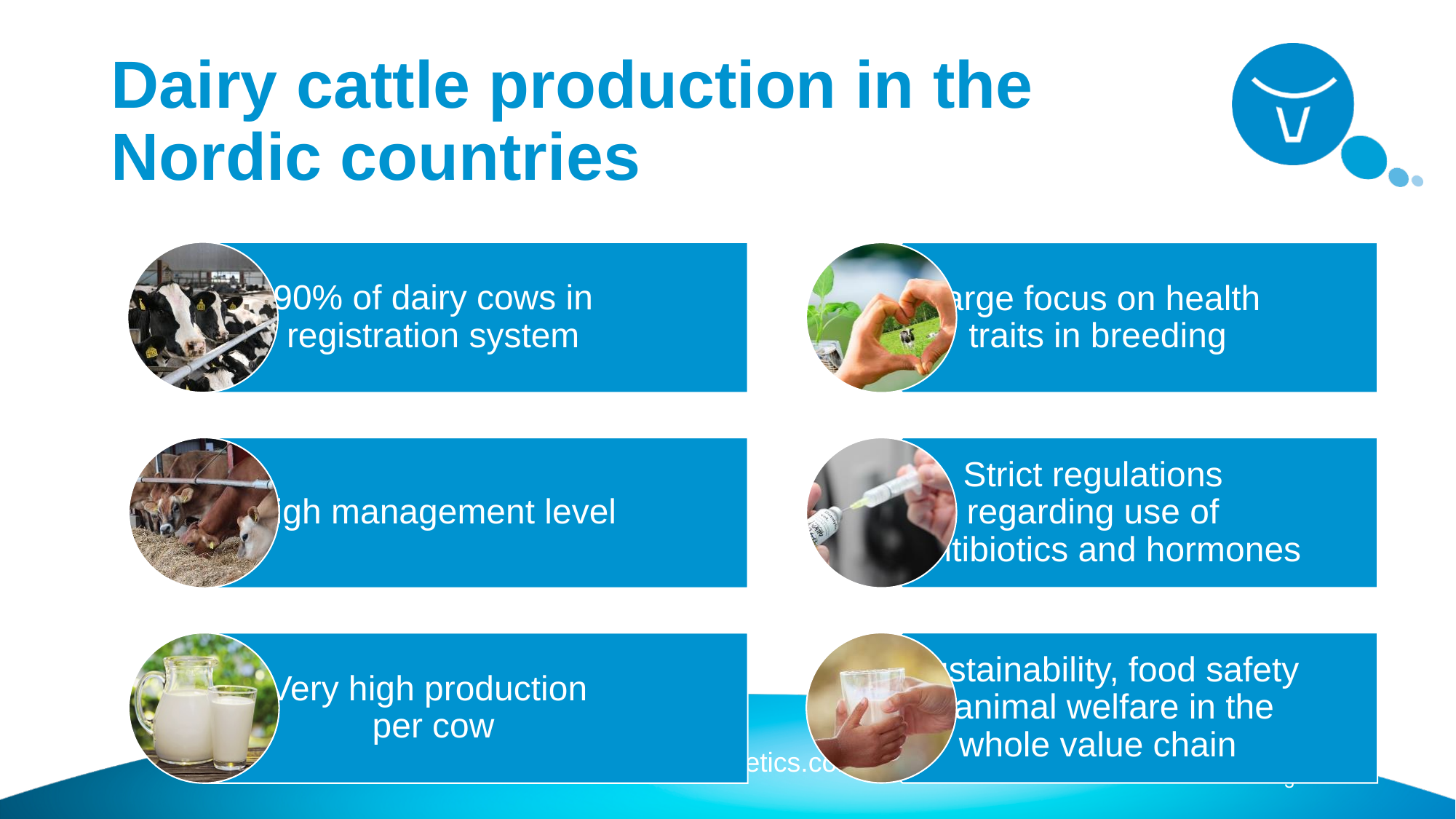

# Dairy cattle production in the Nordic countries
90% of dairy cows in registration system
High management level
Very high production
per cow
Large focus on health
traits in breeding
Strict regulations
regarding use of
  antibiotics and hormones
  Sustainability, food safety
& animal welfare in the whole value chain
3